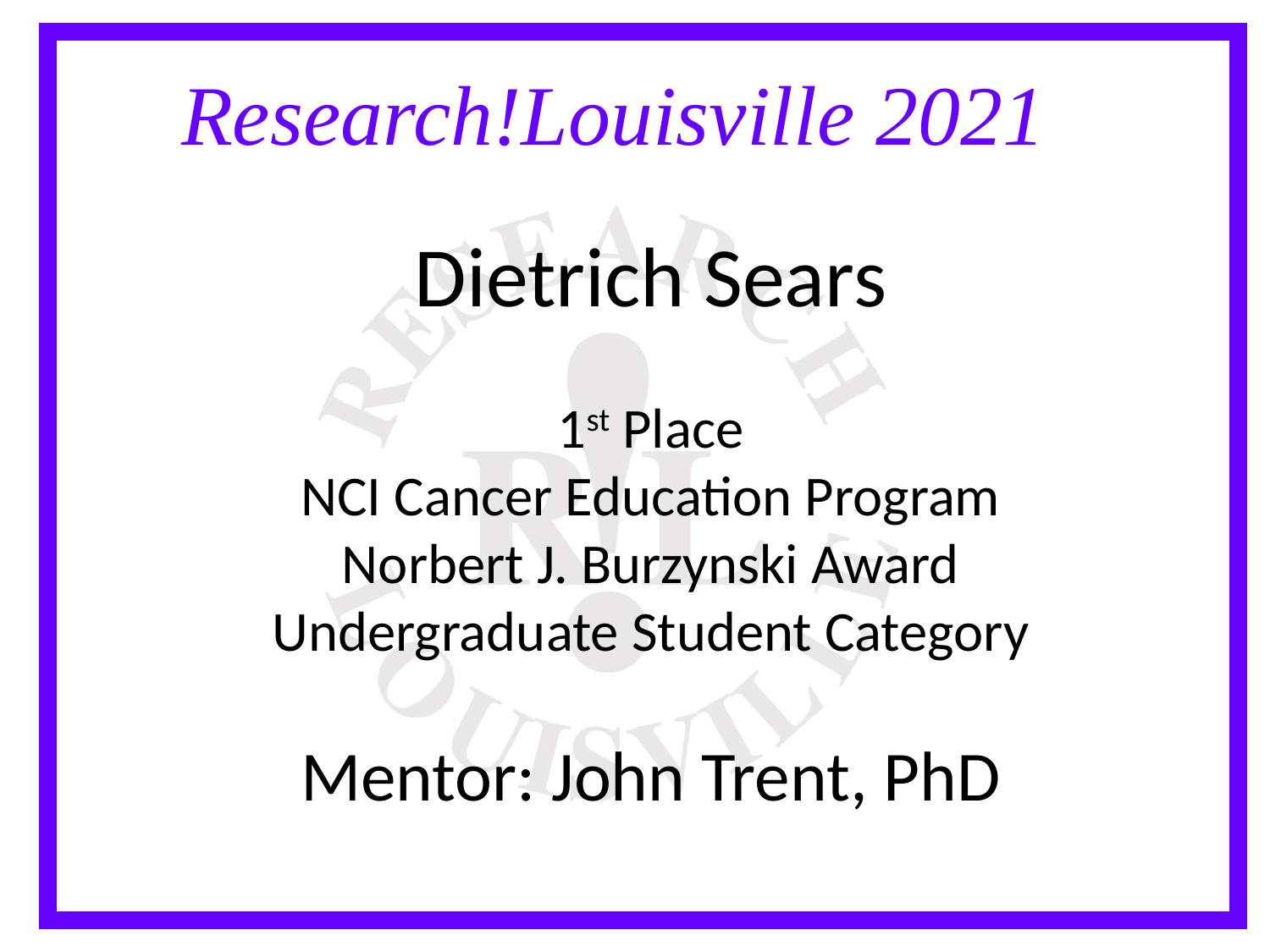

Dietrich Sears
1st Place
NCI Cancer Education Program
Norbert J. Burzynski Award
Undergraduate Student Category
Mentor: John Trent, PhD